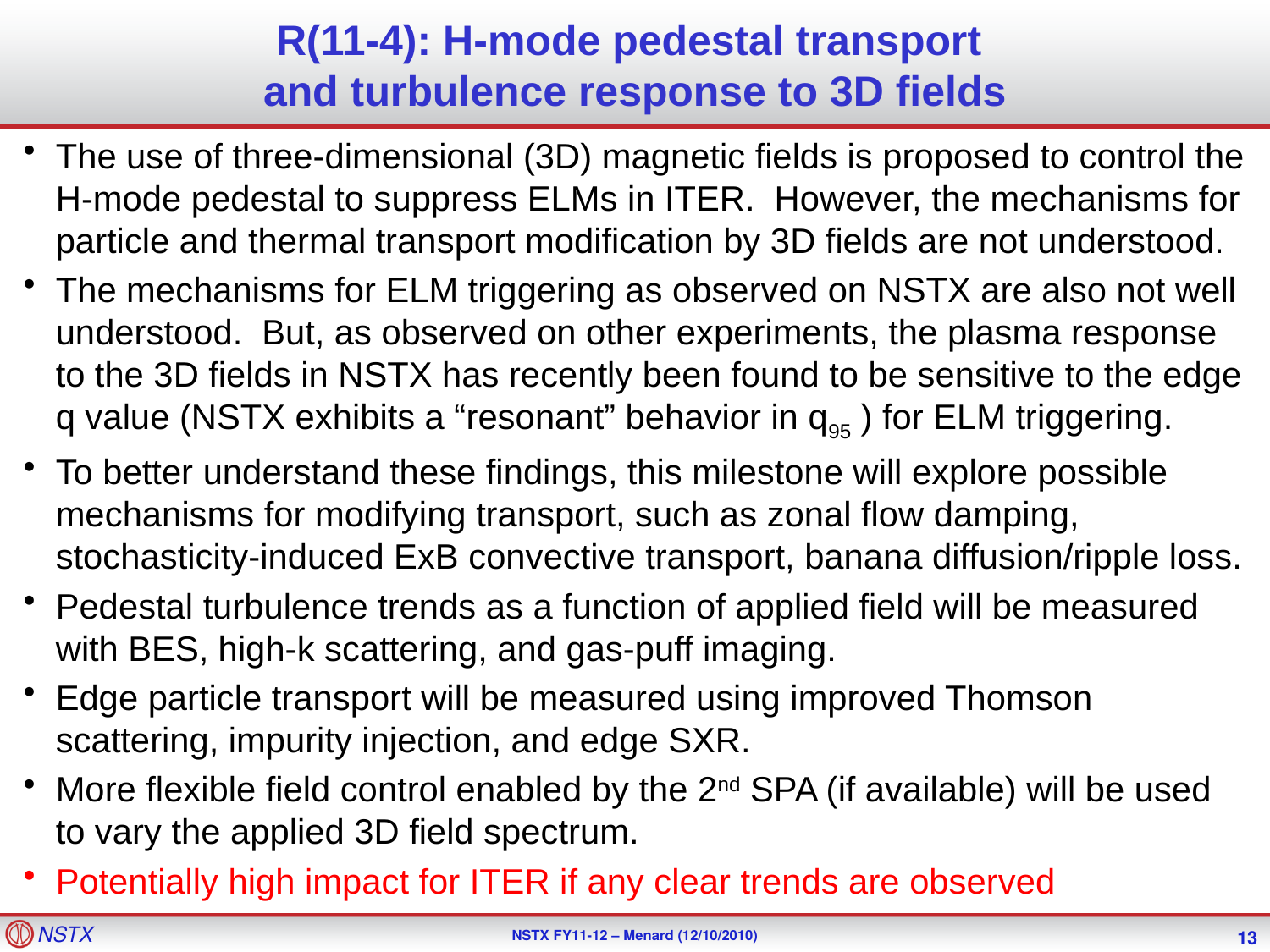

# R(11-4): H-mode pedestal transport and turbulence response to 3D fields
The use of three-dimensional (3D) magnetic fields is proposed to control the H-mode pedestal to suppress ELMs in ITER.  However, the mechanisms for particle and thermal transport modification by 3D fields are not understood.
The mechanisms for ELM triggering as observed on NSTX are also not well understood.  But, as observed on other experiments, the plasma response to the 3D fields in NSTX has recently been found to be sensitive to the edge q value (NSTX exhibits a “resonant” behavior in q95 ) for ELM triggering.
To better understand these findings, this milestone will explore possible mechanisms for modifying transport, such as zonal flow damping, stochasticity-induced ExB convective transport, banana diffusion/ripple loss.
Pedestal turbulence trends as a function of applied field will be measured with BES, high-k scattering, and gas-puff imaging.
Edge particle transport will be measured using improved Thomson scattering, impurity injection, and edge SXR.
More flexible field control enabled by the 2nd SPA (if available) will be used to vary the applied 3D field spectrum.
Potentially high impact for ITER if any clear trends are observed
13